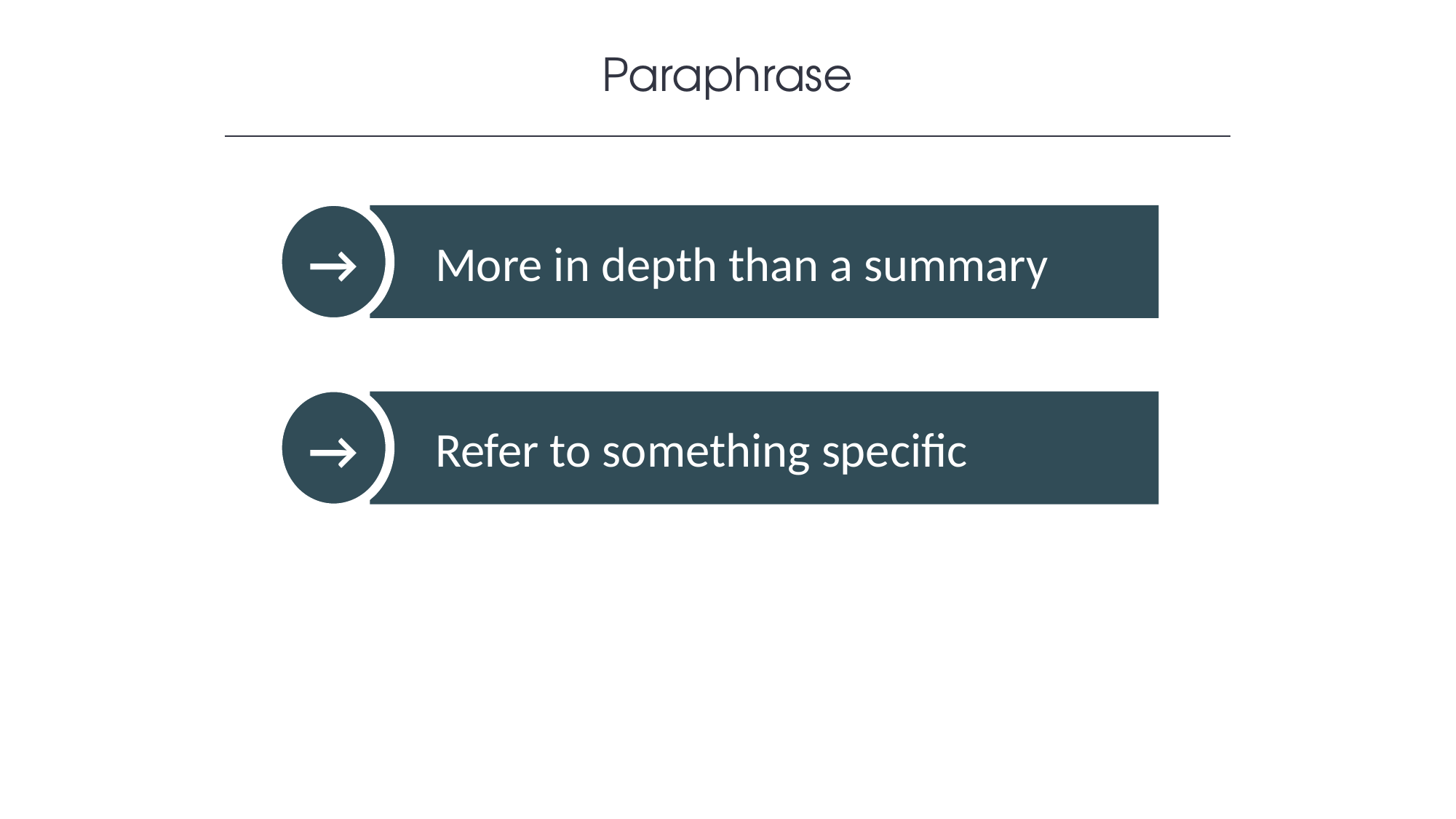

Paraphrase
HAWKES LEARNING
→
More in depth than a summary
→
Refer to something specific